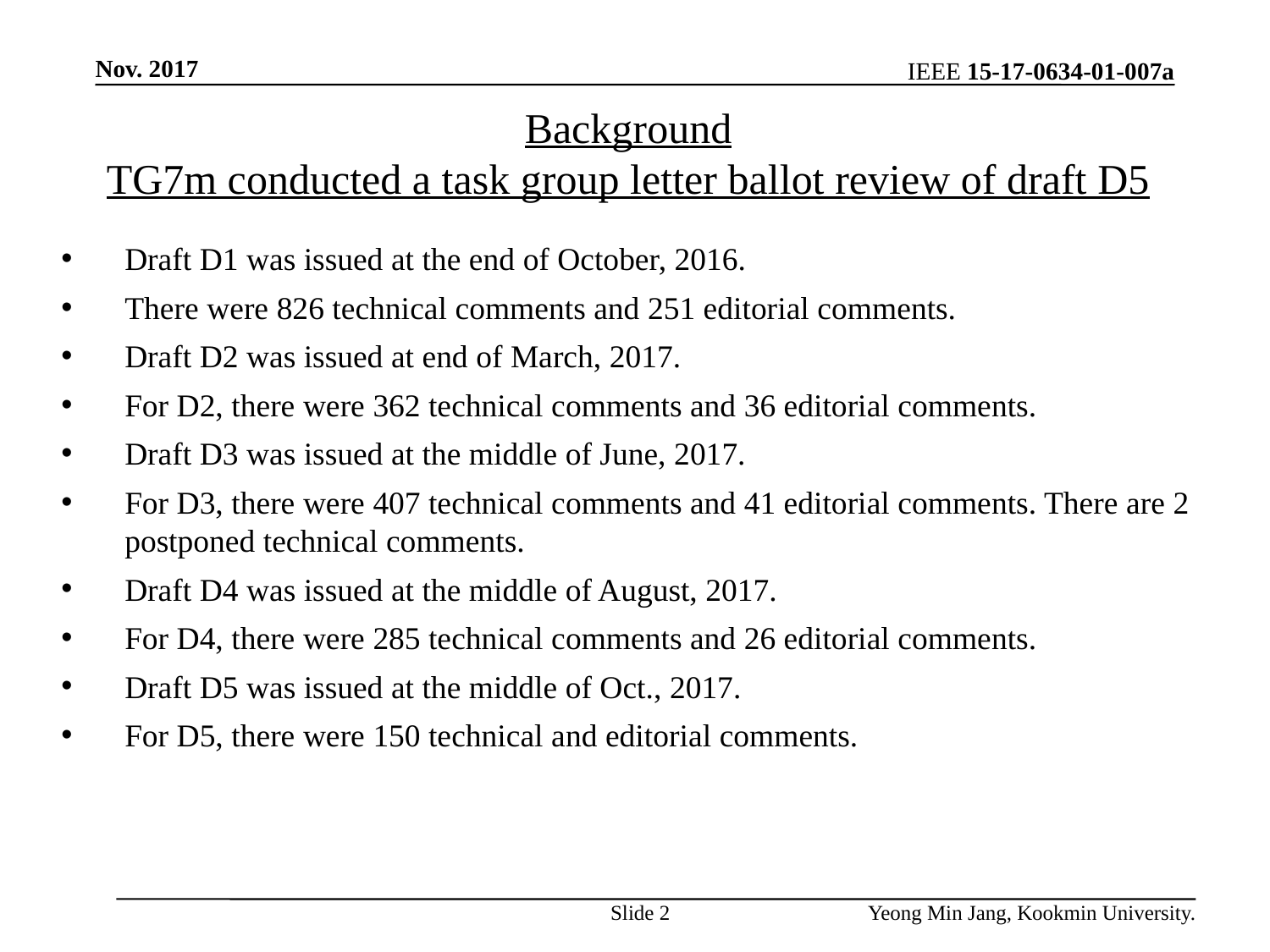

Nov. 2017
IEEE 15-17-0634-01-007a
Background
TG7m conducted a task group letter ballot review of draft D5
Draft D1 was issued at the end of October, 2016.
There were 826 technical comments and 251 editorial comments.
Draft D2 was issued at end of March, 2017.
For D2, there were 362 technical comments and 36 editorial comments.
Draft D3 was issued at the middle of June, 2017.
For D3, there were 407 technical comments and 41 editorial comments. There are 2 postponed technical comments.
Draft D4 was issued at the middle of August, 2017.
For D4, there were 285 technical comments and 26 editorial comments.
Draft D5 was issued at the middle of Oct., 2017.
For D5, there were 150 technical and editorial comments.

Slide 2
Yeong Min Jang, Kookmin University.